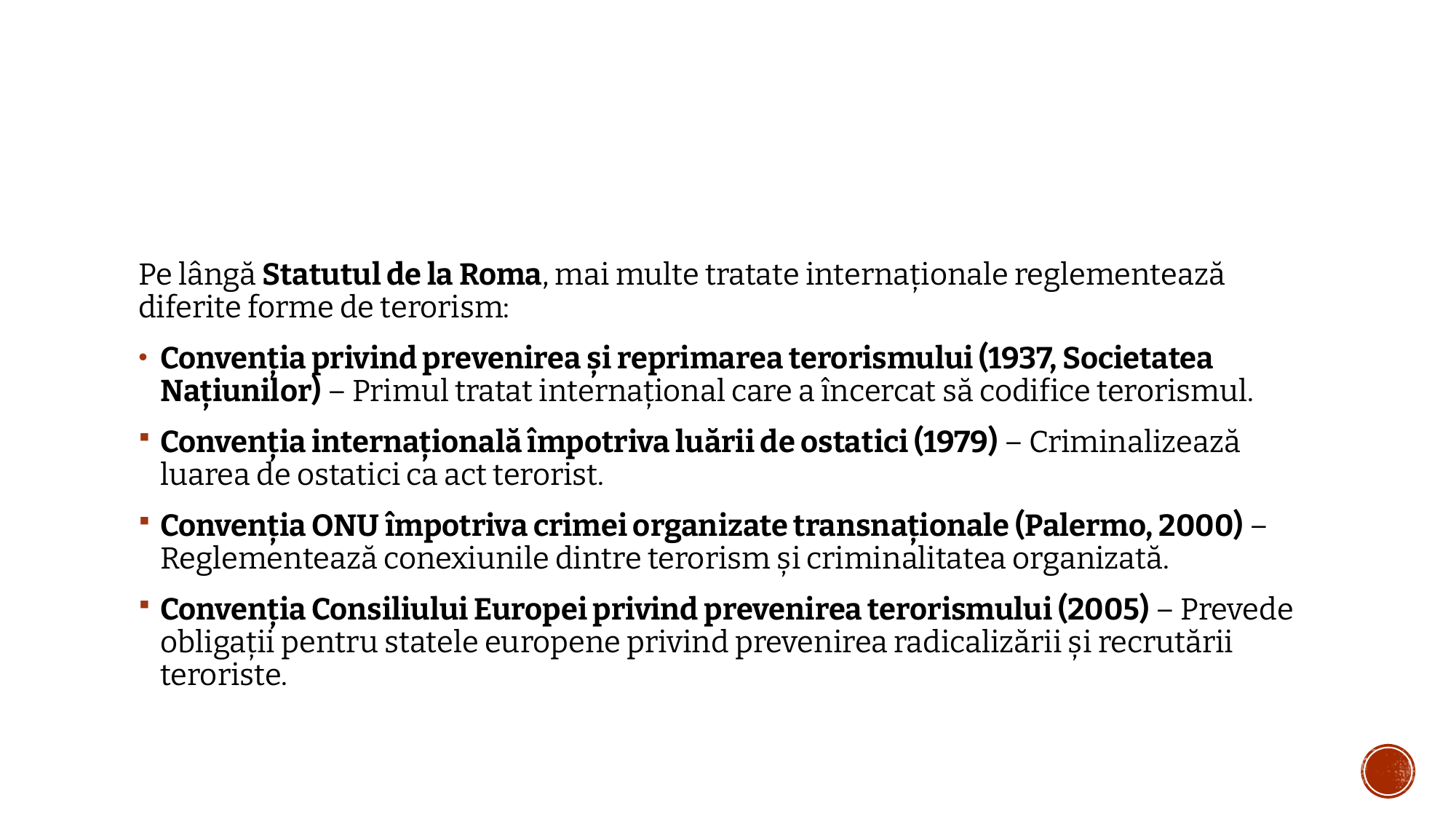

#
Pe lângă Statutul de la Roma, mai multe tratate internaționale reglementează diferite forme de terorism:
Convenția privind prevenirea și reprimarea terorismului (1937, Societatea Națiunilor) – Primul tratat internațional care a încercat să codifice terorismul.
Convenția internațională împotriva luării de ostatici (1979) – Criminalizează luarea de ostatici ca act terorist.
Convenția ONU împotriva crimei organizate transnaționale (Palermo, 2000) – Reglementează conexiunile dintre terorism și criminalitatea organizată.
Convenția Consiliului Europei privind prevenirea terorismului (2005) – Prevede obligații pentru statele europene privind prevenirea radicalizării și recrutării teroriste.